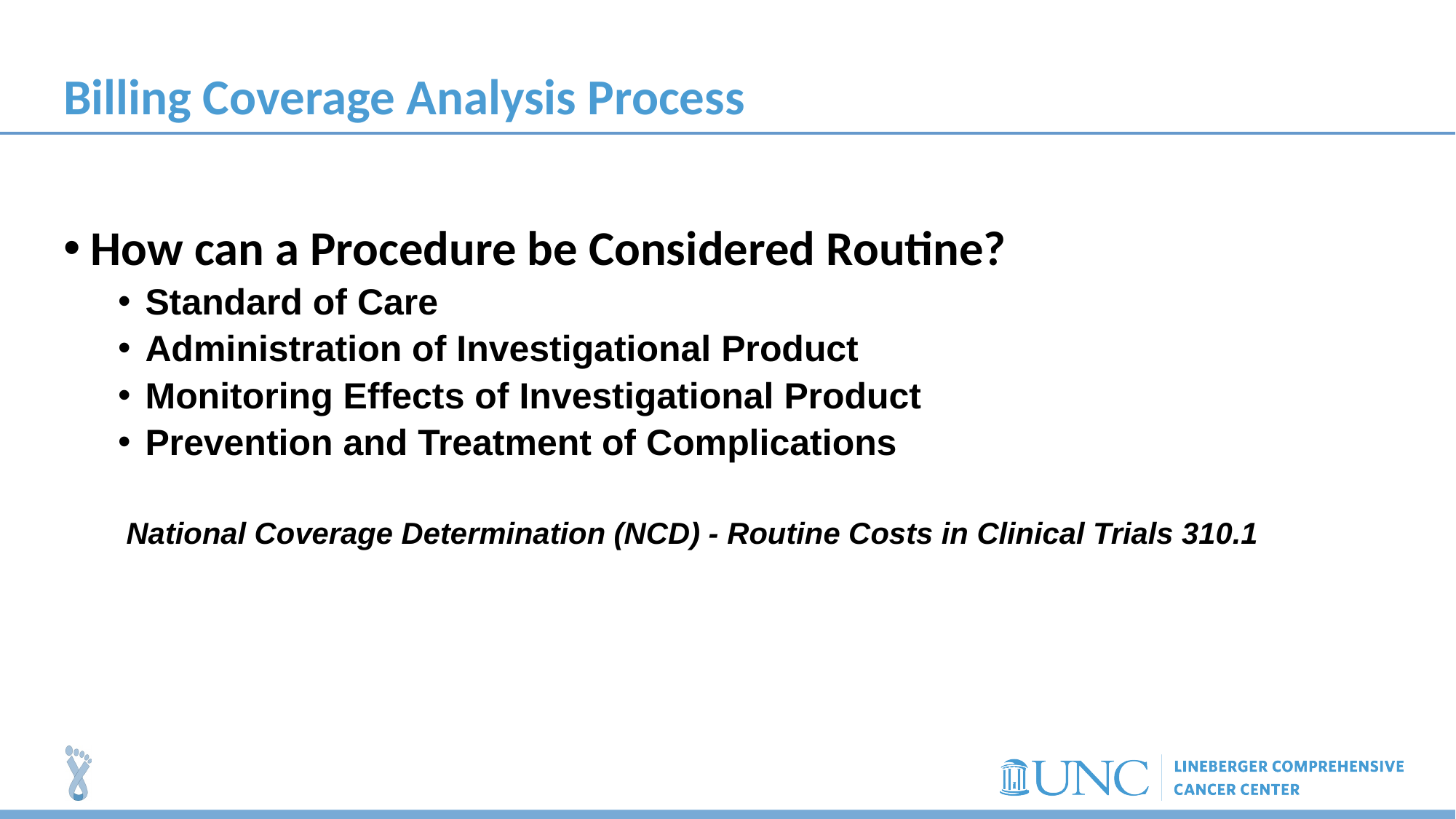

# Billing Coverage Analysis Process
How can a Procedure be Considered Routine?
Standard of Care
Administration of Investigational Product
Monitoring Effects of Investigational Product
Prevention and Treatment of Complications

 National Coverage Determination (NCD) - Routine Costs in Clinical Trials 310.1